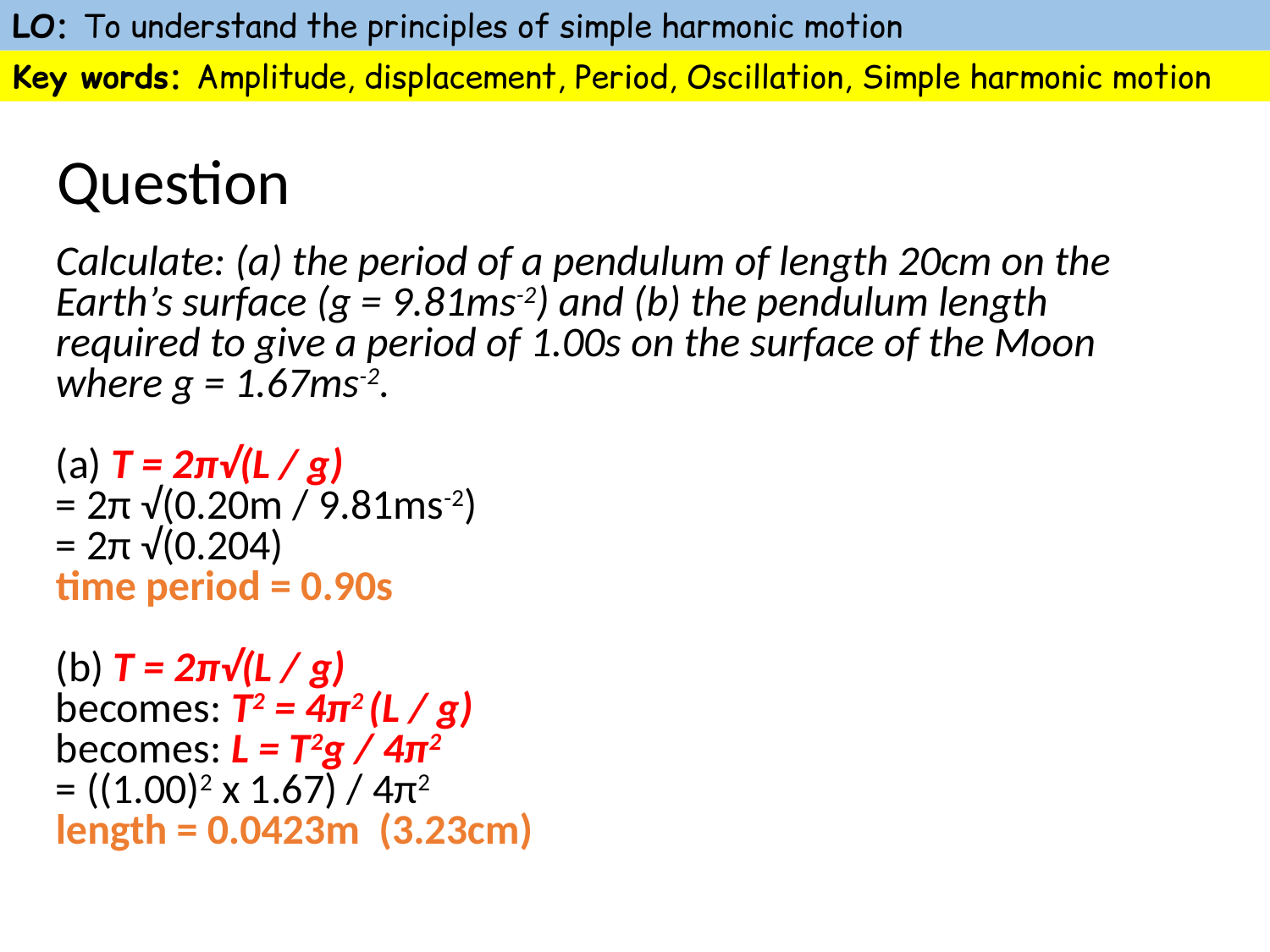

# Question
Calculate: (a) the period of a pendulum of length 20cm on the Earth’s surface (g = 9.81ms-2) and (b) the pendulum length required to give a period of 1.00s on the surface of the Moon where g = 1.67ms-2.

(a) T = 2π√(L / g)
= 2π √(0.20m / 9.81ms-2)
= 2π √(0.204)
time period = 0.90s

(b) T = 2π√(L / g)
becomes: T2 = 4π2 (L / g)
becomes: L = T2g / 4π2
= ((1.00)2 x 1.67) / 4π2
length = 0.0423m  (3.23cm)